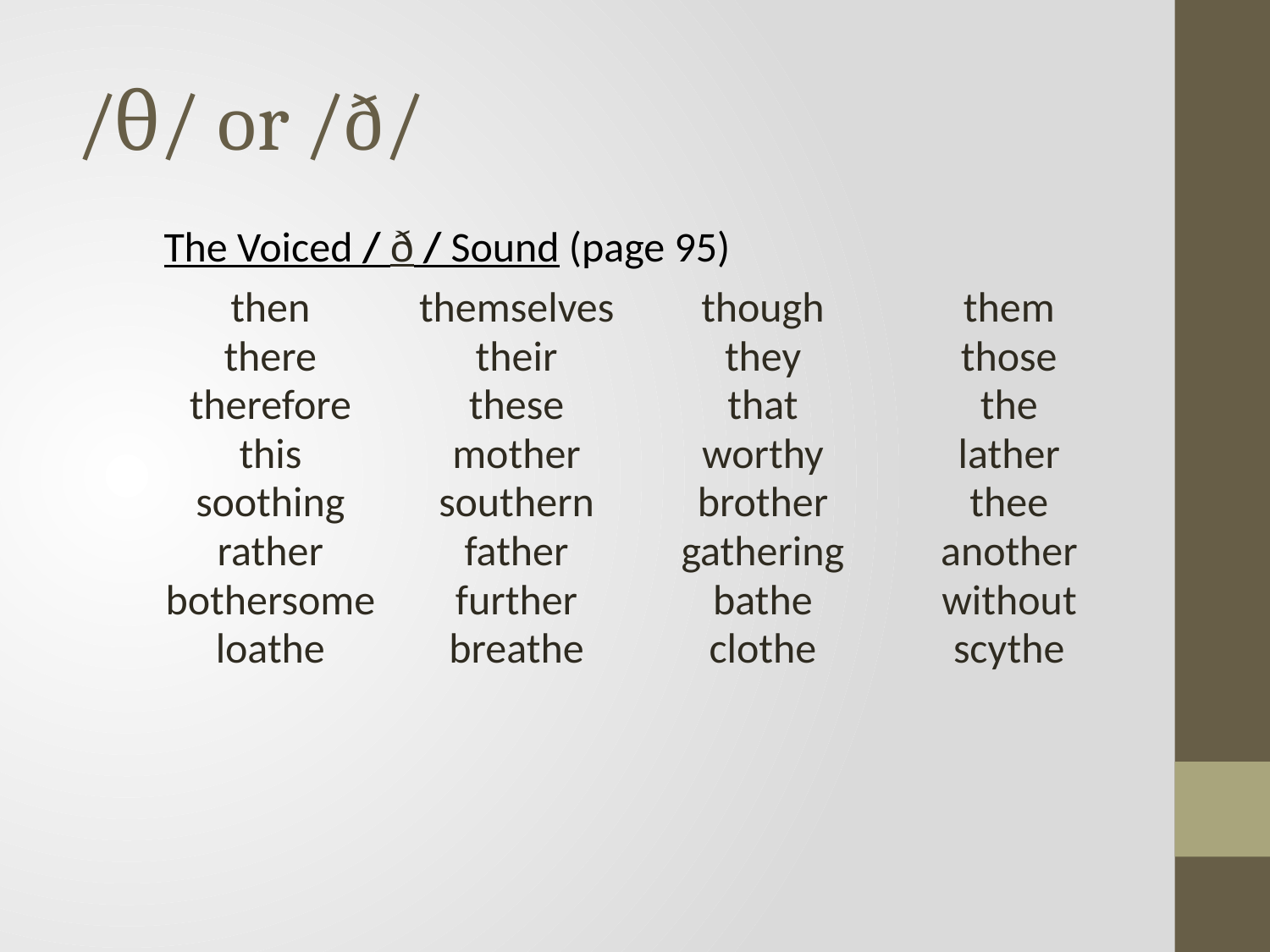

# /θ/ or /ð/
The Voiced / ð / Sound (page 95)

| then | themselves | though | them |
| --- | --- | --- | --- |
| there | their | they | those |
| therefore | these | that | the |
| this | mother | worthy | lather |
| soothing | southern | brother | thee |
| rather | father | gathering | another |
| bothersome | further | bathe | without |
| loathe | breathe | clothe | scythe |